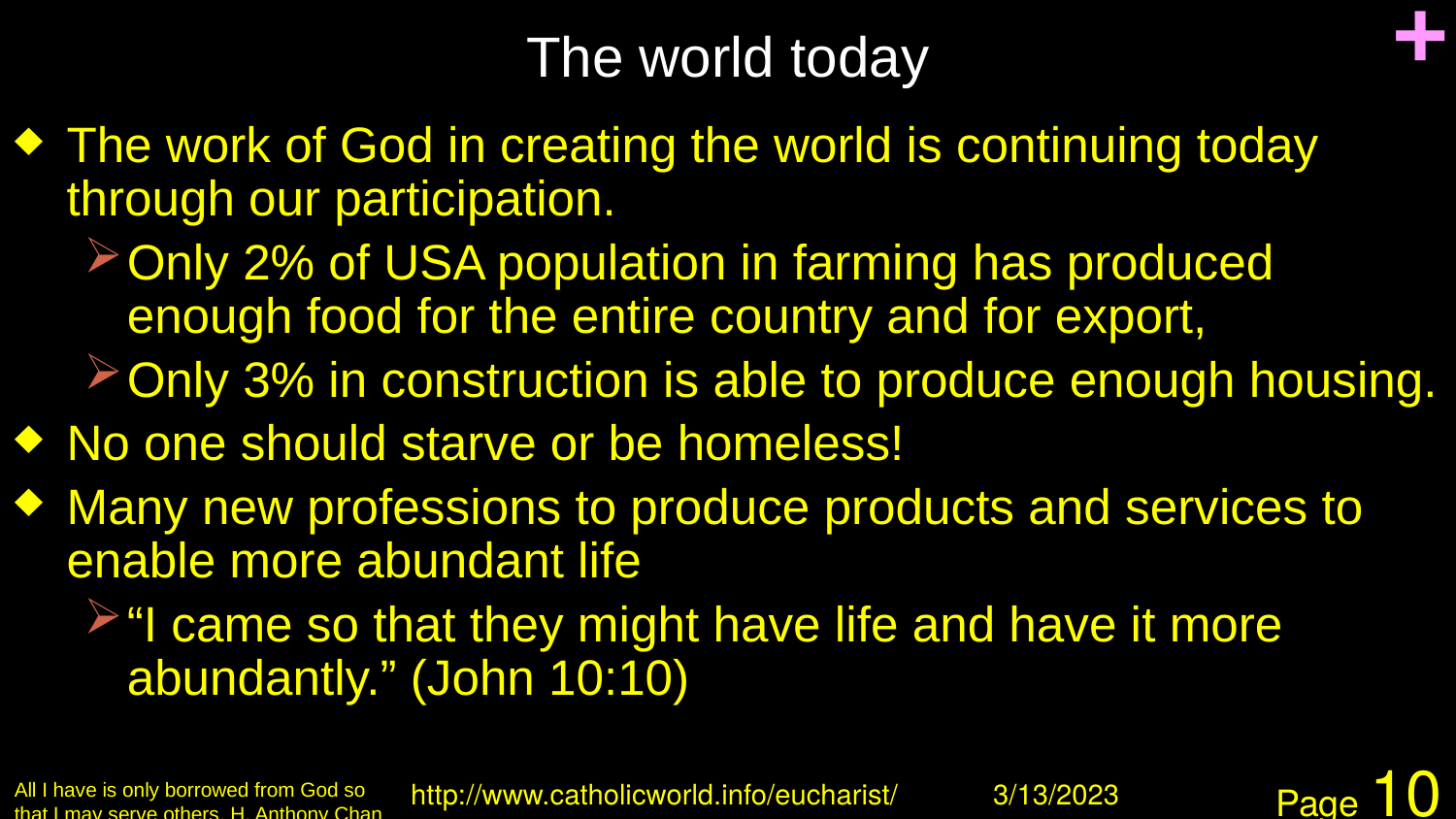

# The world today
+
The work of God in creating the world is continuing today through our participation.
Only 2% of USA population in farming has produced enough food for the entire country and for export,
Only 3% in construction is able to produce enough housing.
No one should starve or be homeless!
Many new professions to produce products and services to enable more abundant life
“I came so that they might have life and have it more abundantly.” (John 10:10)